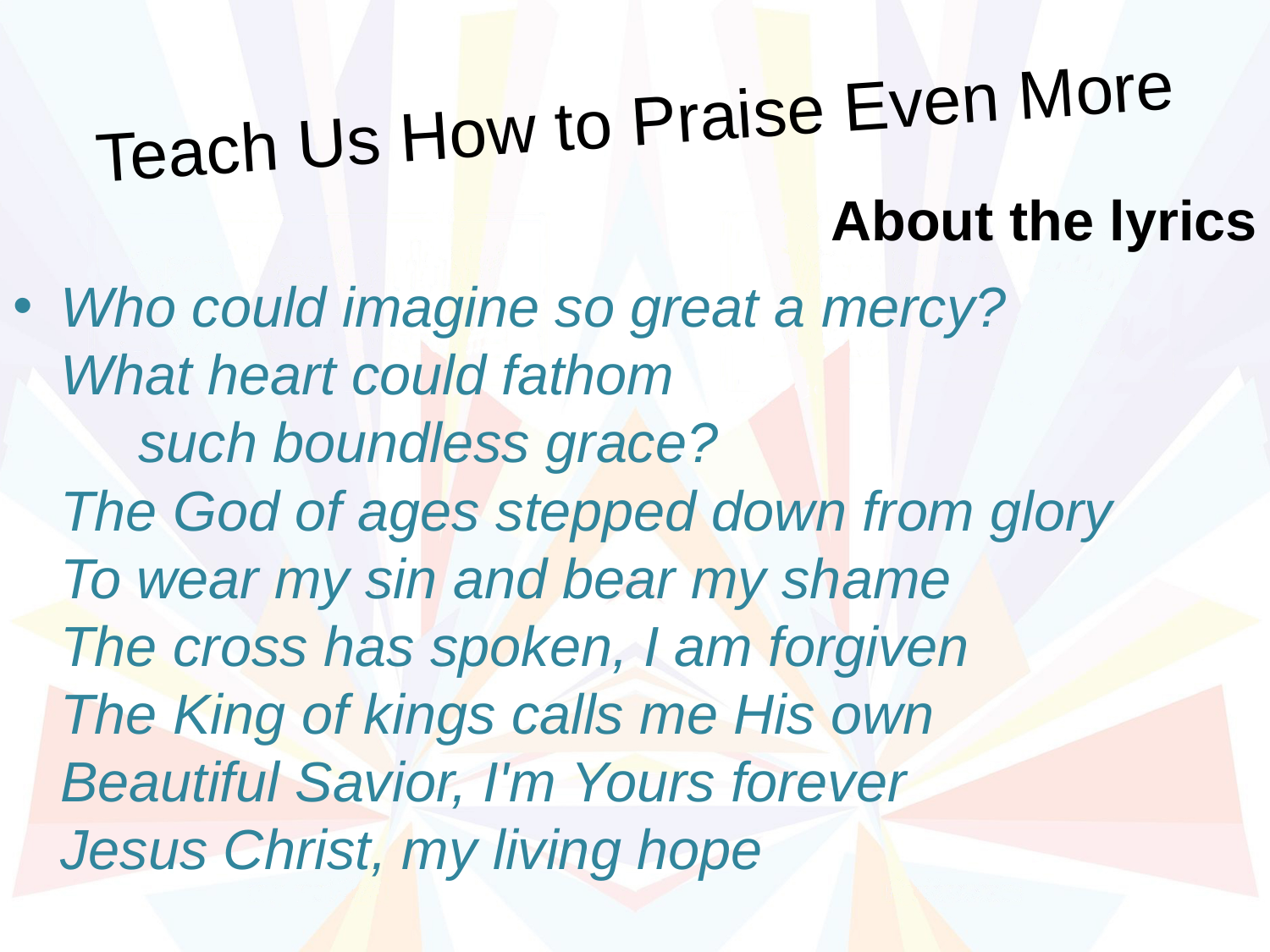

# Teach Us How to Praise Even More
About the lyrics
Who could imagine so great a mercy?
What heart could fathom
     such boundless grace?
The God of ages stepped down from glory
To wear my sin and bear my shame
The cross has spoken, I am forgiven
The King of kings calls me His own
Beautiful Savior, I'm Yours forever
Jesus Christ, my living hope